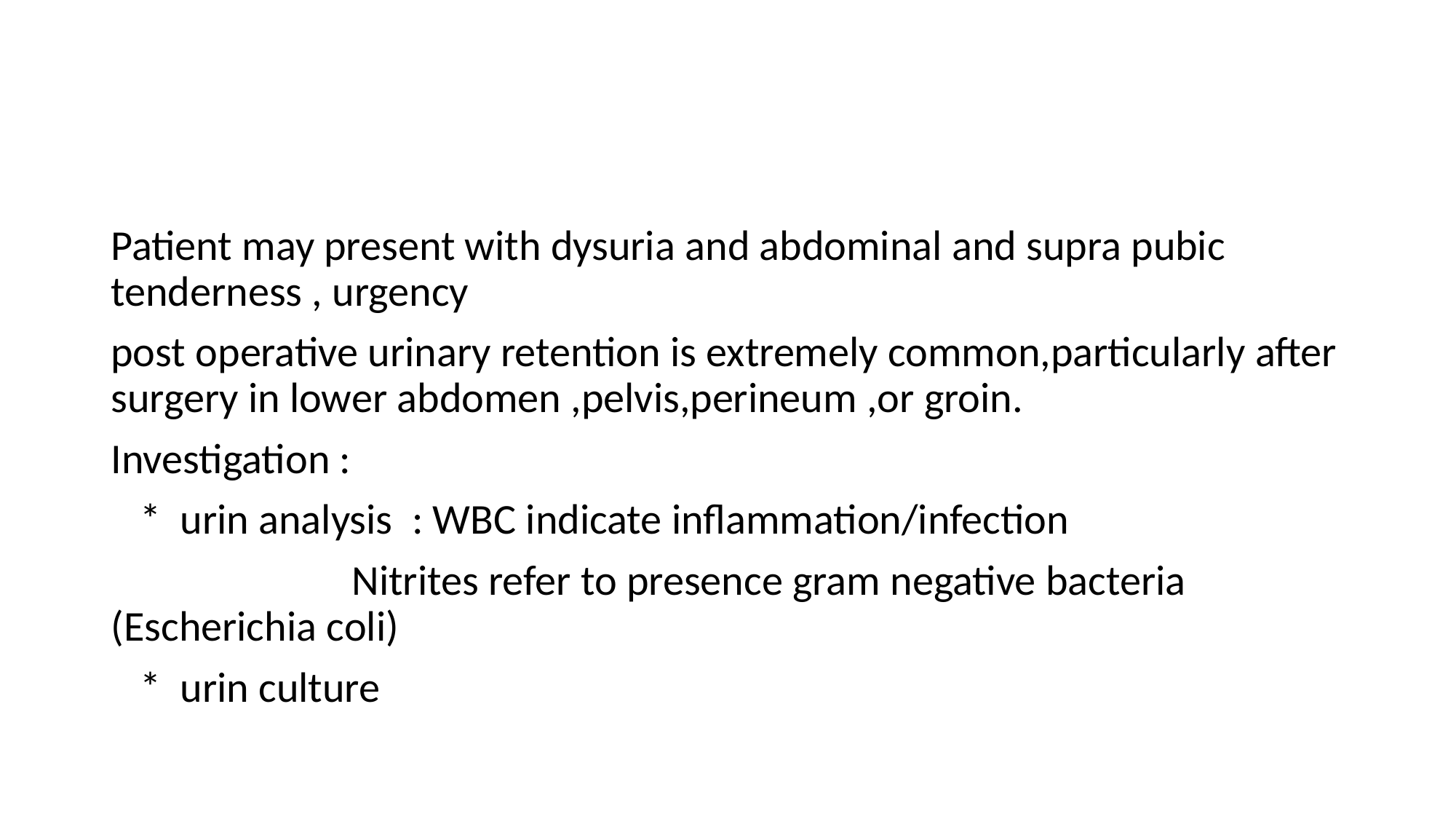

Patient may present with dysuria and abdominal and supra pubic tenderness , urgency
post operative urinary retention is extremely common,particularly after surgery in lower abdomen ,pelvis,perineum ,or groin.
Investigation :
   *  urin analysis  : WBC indicate inflammation/infection
                         Nitrites refer to presence gram negative bacteria (Escherichia coli)
   *  urin culture